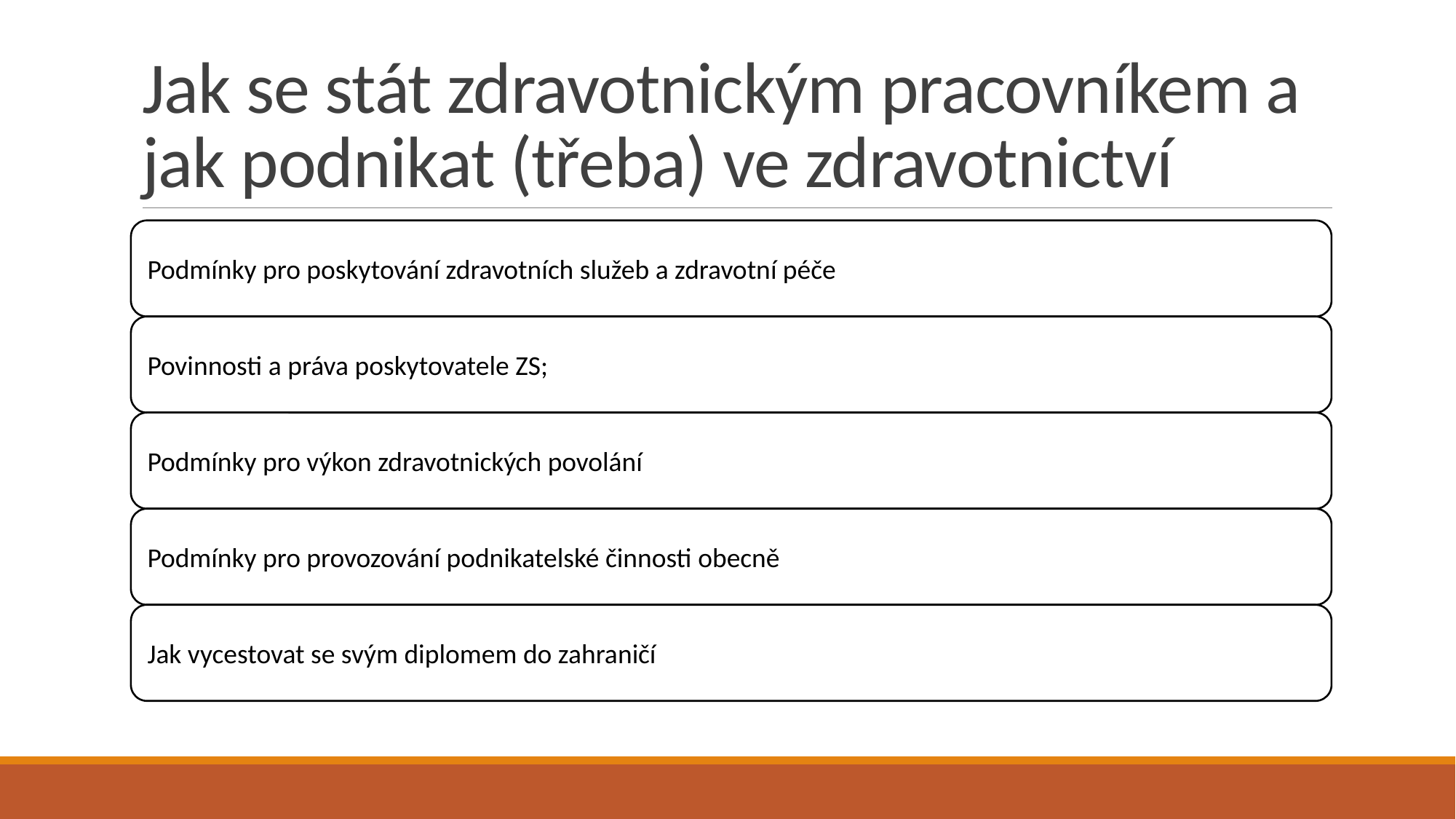

# Jak se stát zdravotnickým pracovníkem a jak podnikat (třeba) ve zdravotnictví
Podmínky pro poskytování zdravotních služeb a zdravotní péče
Povinnosti a práva poskytovatele ZS;
Podmínky pro výkon zdravotnických povolání
Podmínky pro provozování podnikatelské činnosti obecně
Jak vycestovat se svým diplomem do zahraničí